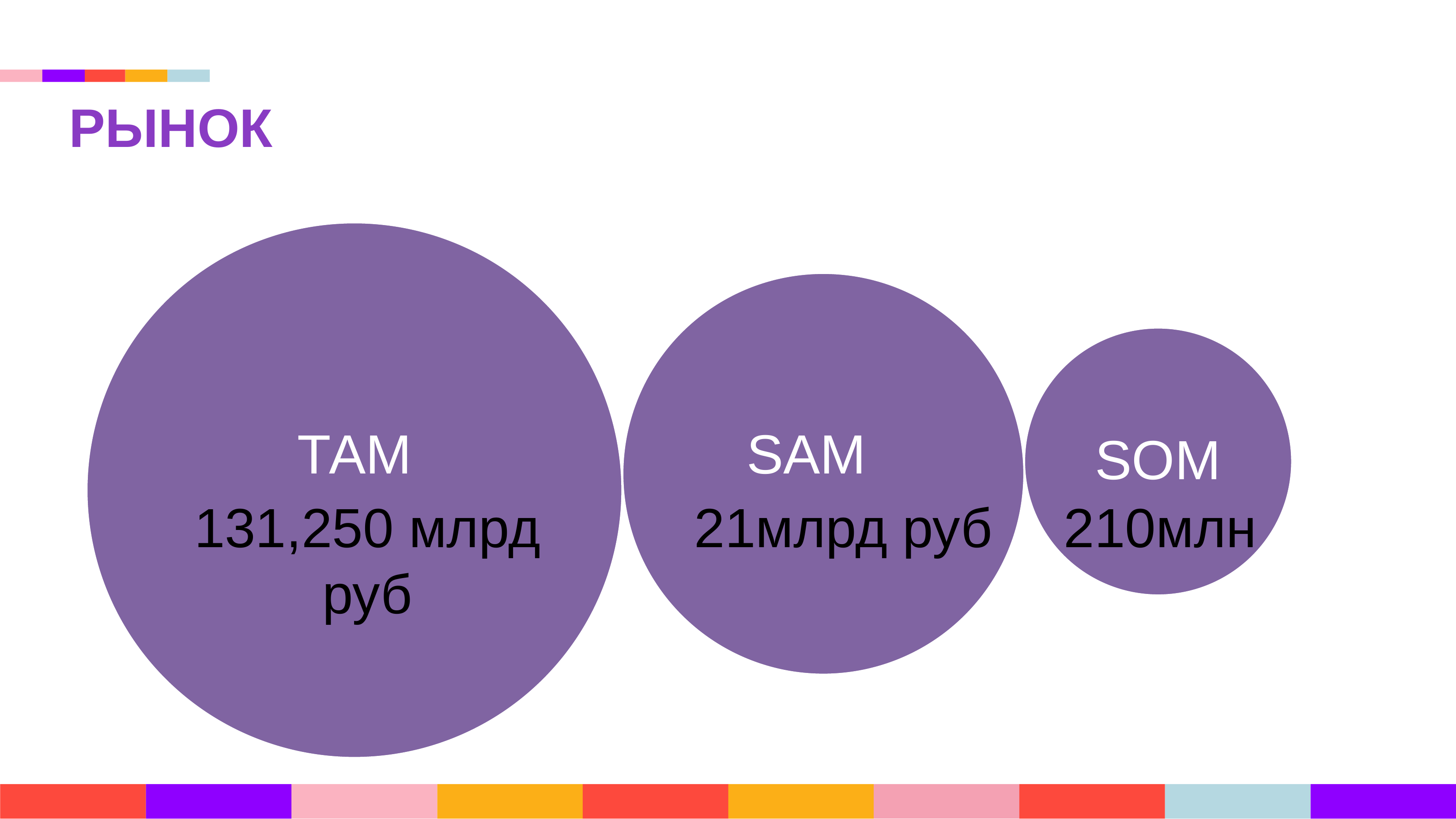

# РЫНОК

SOM
ТАМ
SAM
131,250 млрд руб
21млрд руб
210млн